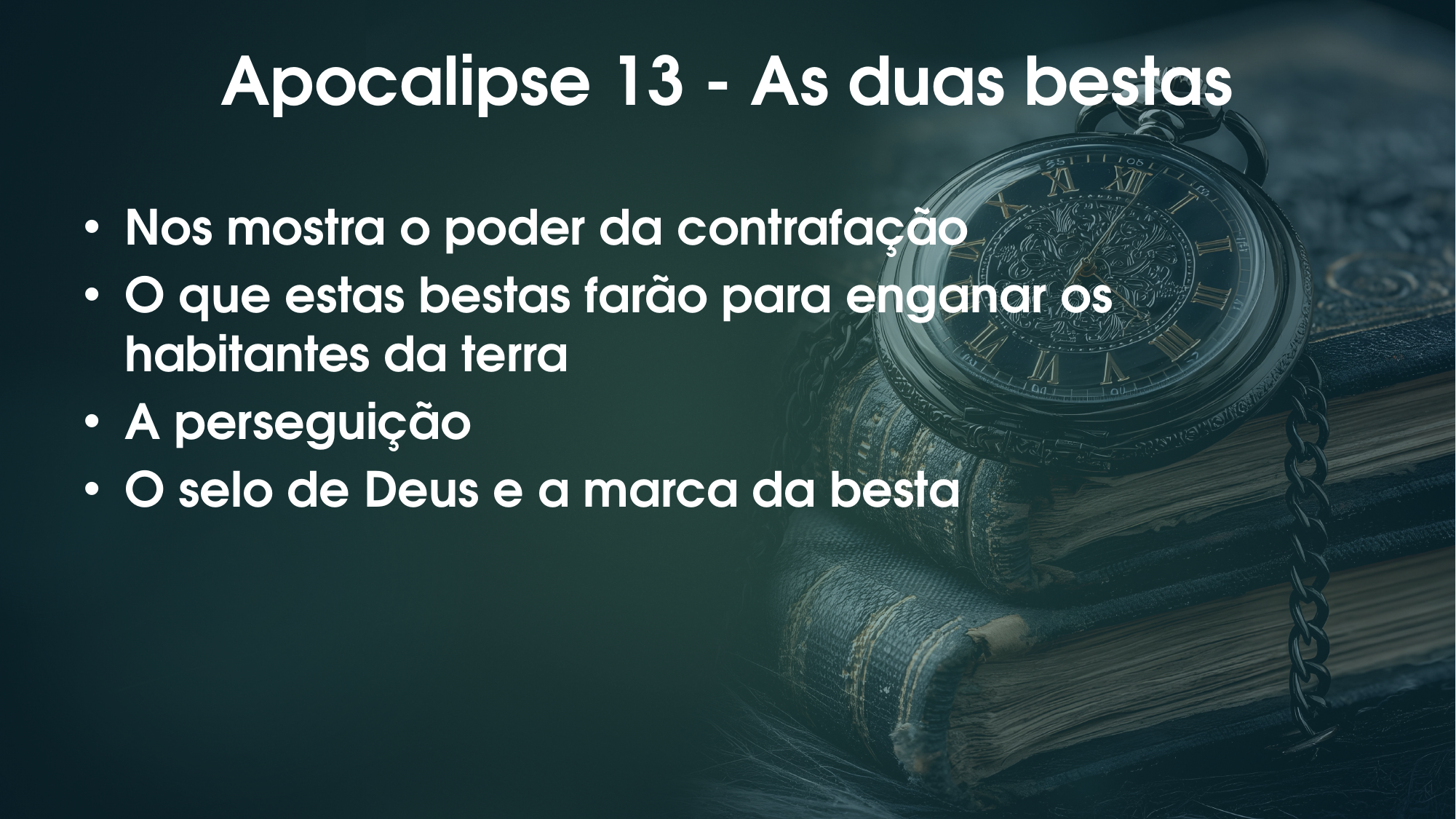

Apocalipse 13 - As duas bestas
Nos mostra o poder da contrafação
O que estas bestas farão para enganar os habitantes da terra
A perseguição
O selo de Deus e a marca da besta